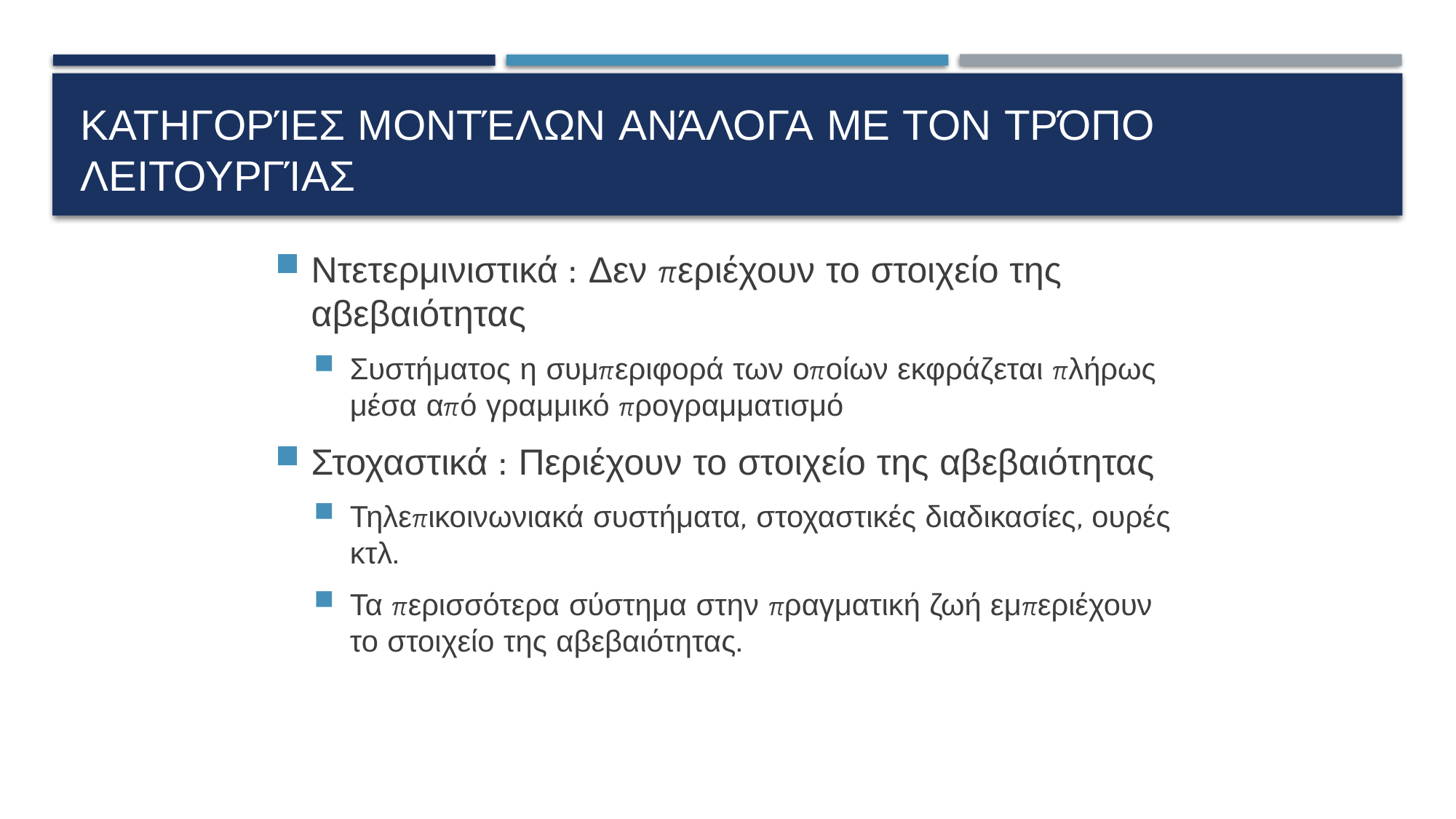

# Κατηγορίες Μοντέλων Ανάλογα με τον τρόπο Λειτουργίας
Ντετερμινιστικά : Δεν περιέχουν το στοιχείο της αβεβαιότητας
Συστήματος η συμπεριφορά των οποίων εκφράζεται πλήρως μέσα από γραμμικό προγραμματισμό
Στοχαστικά : Περιέχουν το στοιχείο της αβεβαιότητας
Τηλεπικοινωνιακά συστήματα, στοχαστικές διαδικασίες, ουρές κτλ.
Τα περισσότερα σύστημα στην πραγματική ζωή εμπεριέχουν το στοιχείο της αβεβαιότητας.